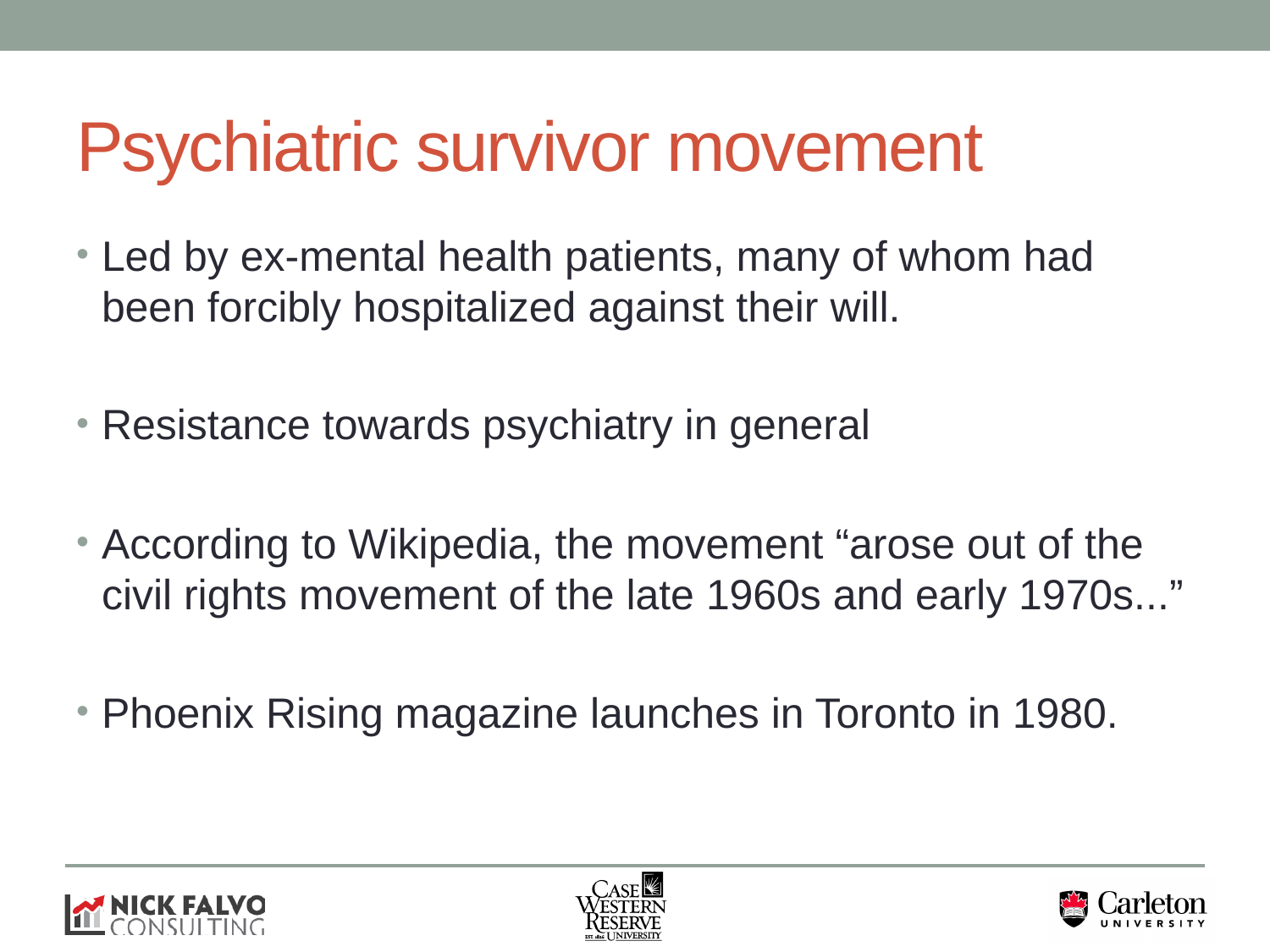

# Psychiatric survivor movement
Led by ex-mental health patients, many of whom had been forcibly hospitalized against their will.

Resistance towards psychiatry in general

According to Wikipedia, the movement “arose out of the civil rights movement of the late 1960s and early 1970s...”

Phoenix Rising magazine launches in Toronto in 1980.